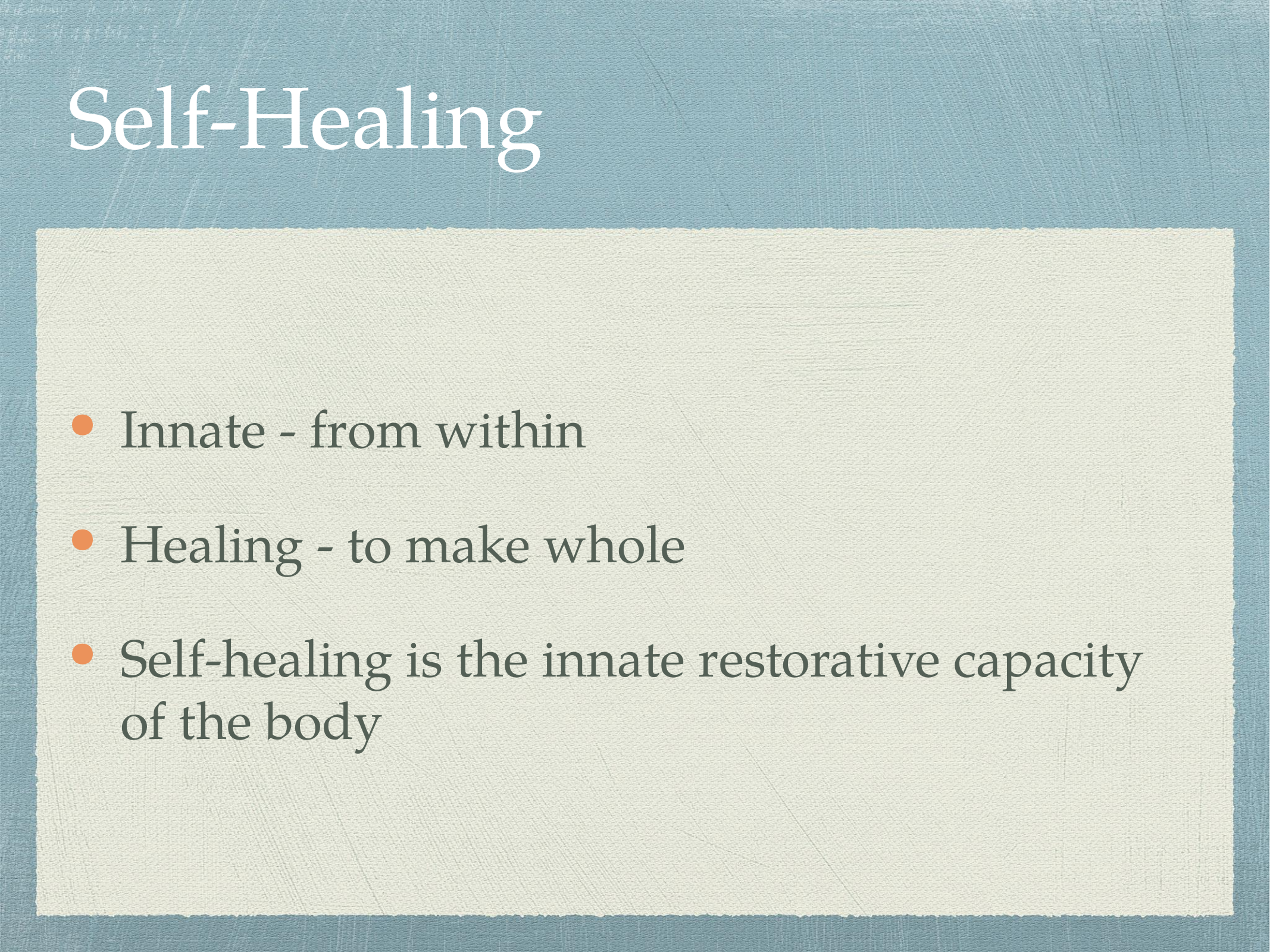

# Self-Healing
Innate - from within
Healing - to make whole
Self-healing is the innate restorative capacity of the body